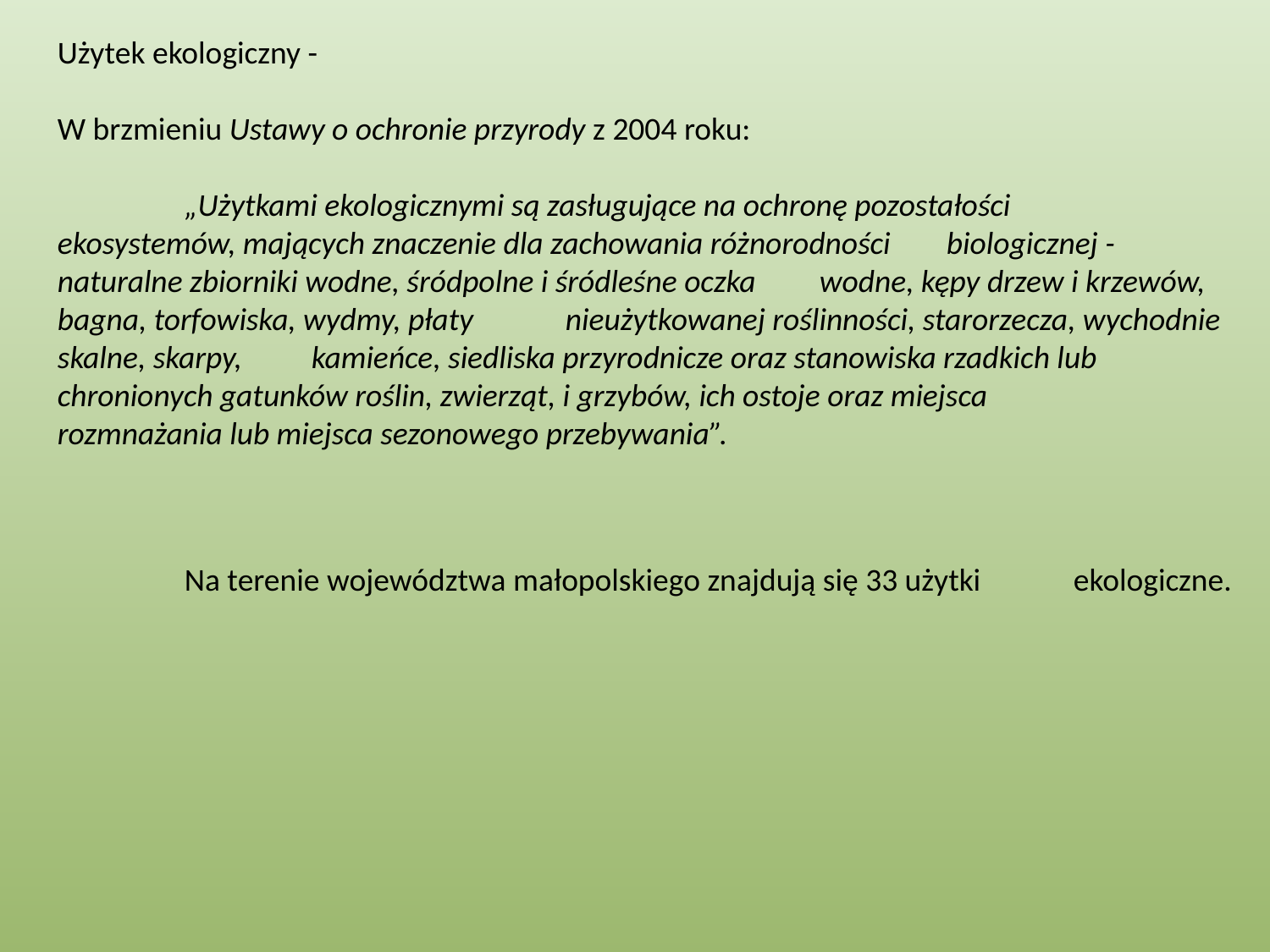

Użytek ekologiczny -

W brzmieniu Ustawy o ochronie przyrody z 2004 roku:

	„Użytkami ekologicznymi są zasługujące na ochronę pozostałości 	ekosystemów, mających znaczenie dla zachowania różnorodności 	biologicznej - naturalne zbiorniki wodne, śródpolne i śródleśne oczka 	wodne, kępy drzew i krzewów, bagna, torfowiska, wydmy, płaty 	nieużytkowanej roślinności, starorzecza, wychodnie skalne, skarpy, 	kamieńce, siedliska przyrodnicze oraz stanowiska rzadkich lub 	chronionych gatunków roślin, zwierząt, i grzybów, ich ostoje oraz miejsca 	rozmnażania lub miejsca sezonowego przebywania”.

	Na terenie województwa małopolskiego znajdują się 33 użytki 	ekologiczne.